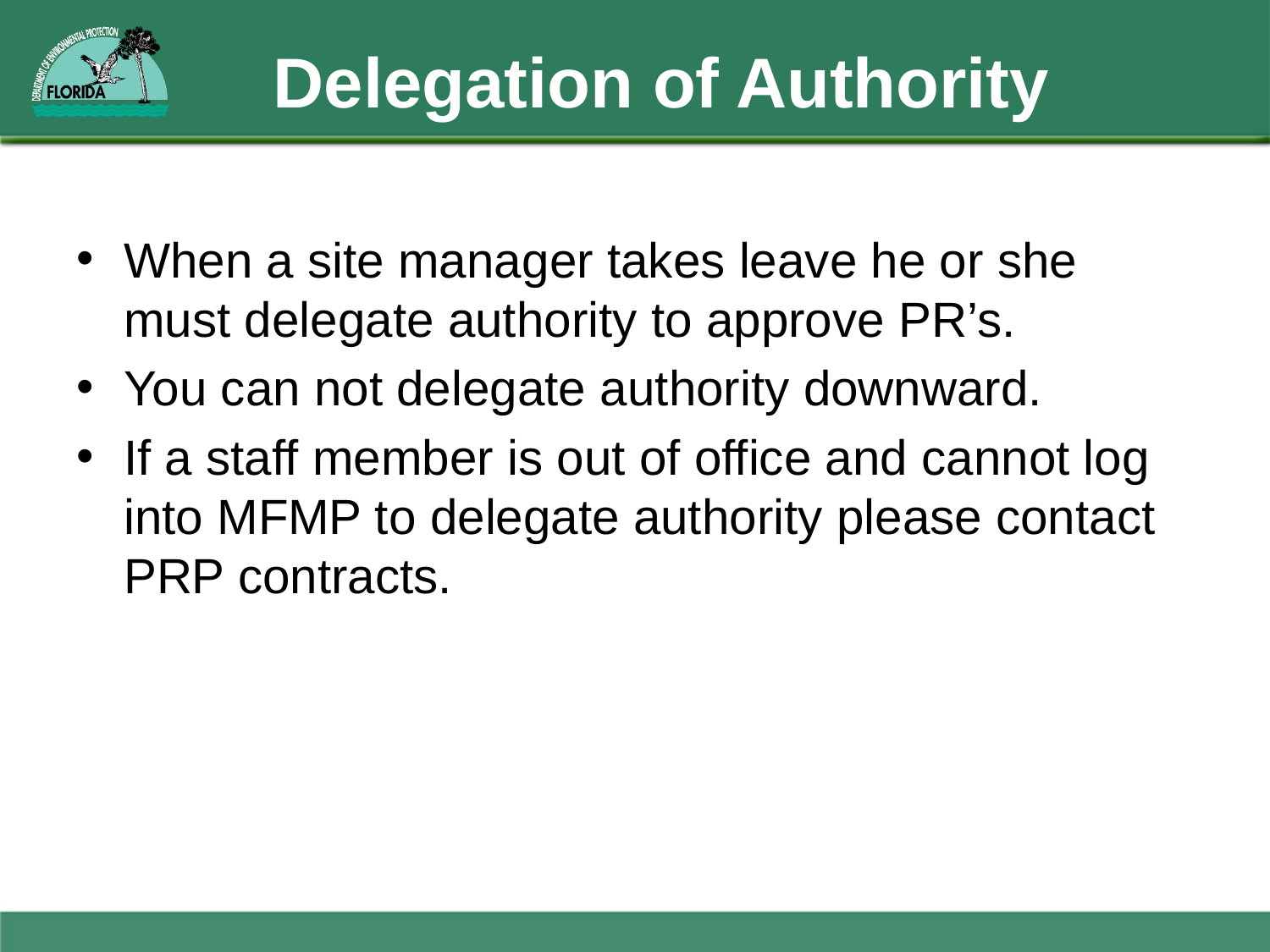

# Delegation of Authority
When a site manager takes leave he or she must delegate authority to approve PR’s.
You can not delegate authority downward.
If a staff member is out of office and cannot log into MFMP to delegate authority please contact PRP contracts.